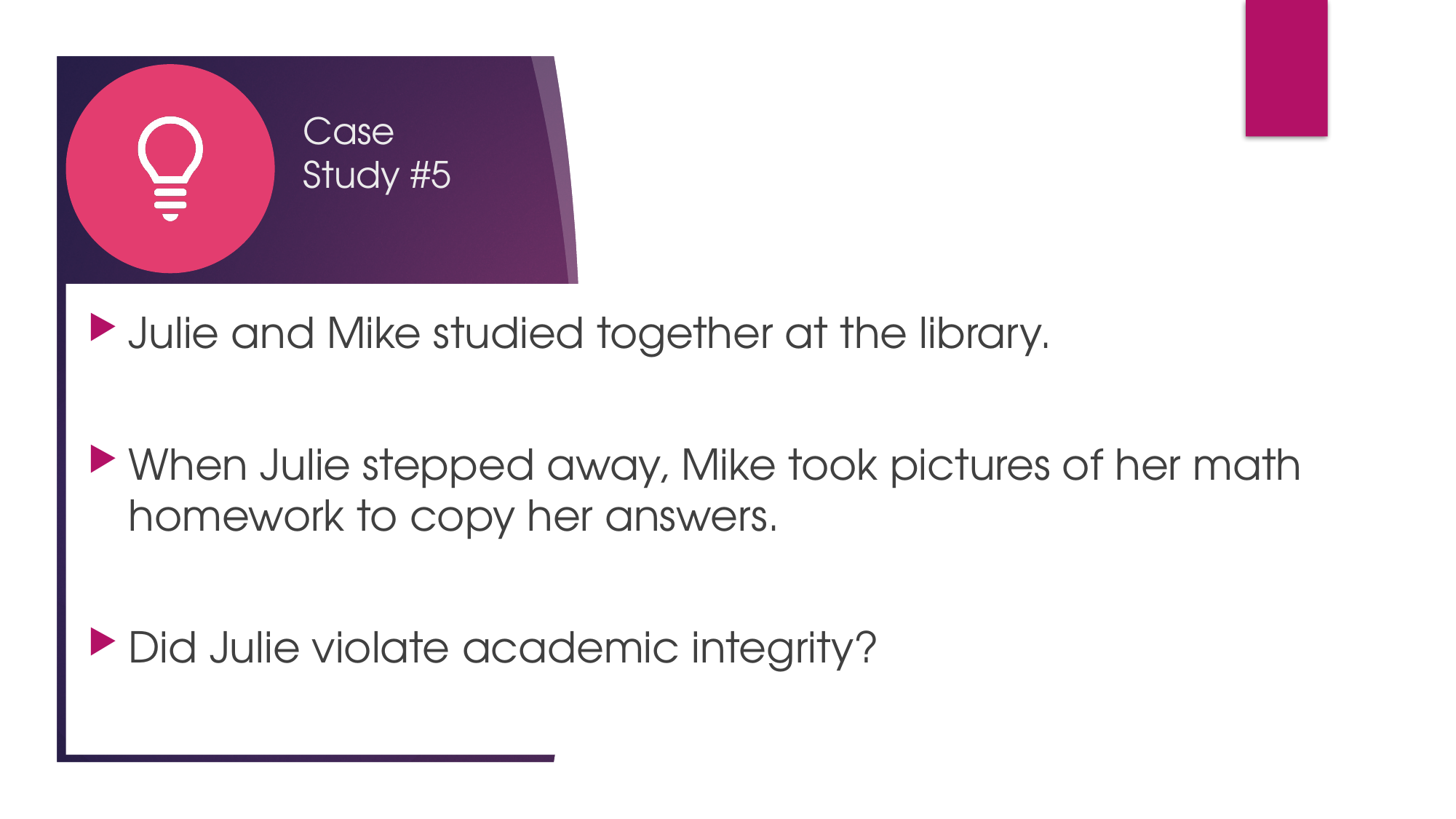

# Case Study #5
Julie and Mike studied together at the library.

When Julie stepped away, Mike took pictures of her math homework to copy her answers.

Did Julie violate academic integrity?